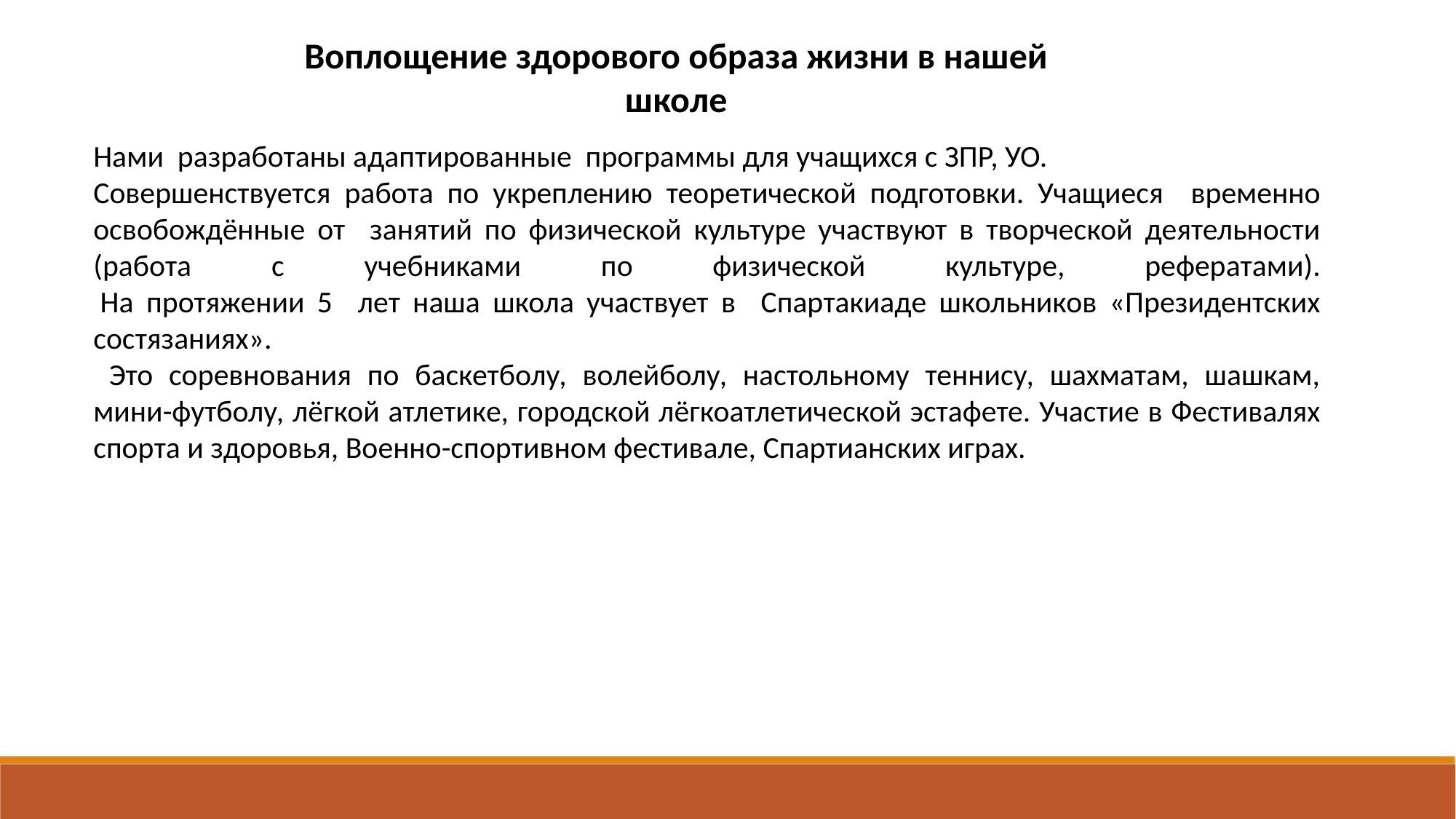

Воплощение здорового образа жизни в нашей школе

Нами  разработаны адаптированные  программы для учащихся с ЗПР, УО.
Совершенствуется работа по укреплению теоретической подготовки. Учащиеся  временно освобождённые от  занятий по физической культуре участвуют в творческой деятельности (работа с учебниками по физической культуре, рефератами).
 На протяжении 5  лет наша школа участвует в  Спартакиаде школьников «Президентских состязаниях».
 Это соревнования по баскетболу, волейболу, настольному теннису, шахматам, шашкам, мини-футболу, лёгкой атлетике, городской лёгкоатлетической эстафете. Участие в Фестивалях спорта и здоровья, Военно-спортивном фестивале, Спартианских играх.